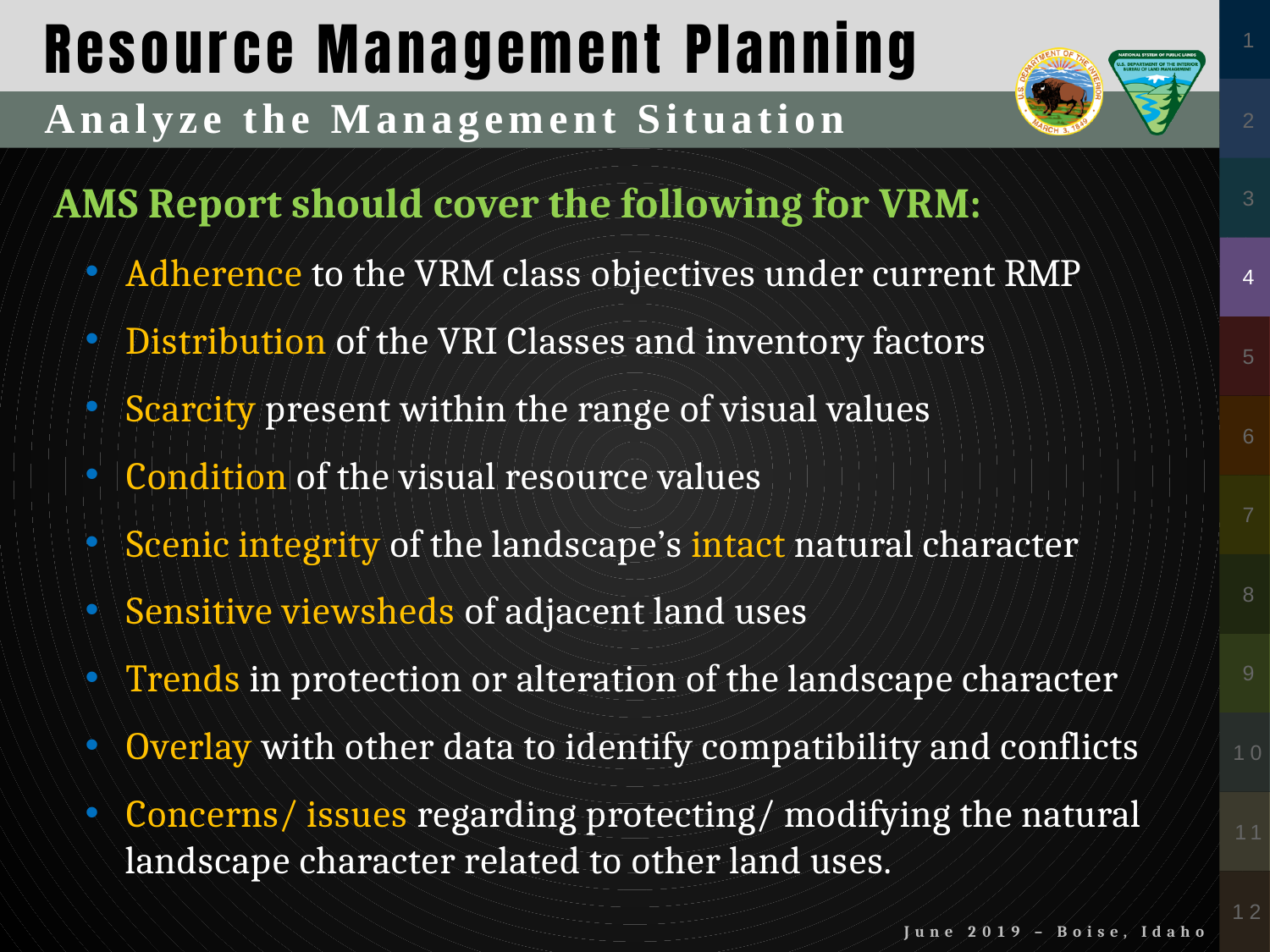

Analyze the Management Situation
 AMS Report should cover the following for VRM:
Adherence to the VRM class objectives under current RMP
Distribution of the VRI Classes and inventory factors
Scarcity present within the range of visual values
Condition of the visual resource values
Scenic integrity of the landscape’s intact natural character
Sensitive viewsheds of adjacent land uses
Trends in protection or alteration of the landscape character
Overlay with other data to identify compatibility and conflicts
Concerns/ issues regarding protecting/ modifying the natural landscape character related to other land uses.